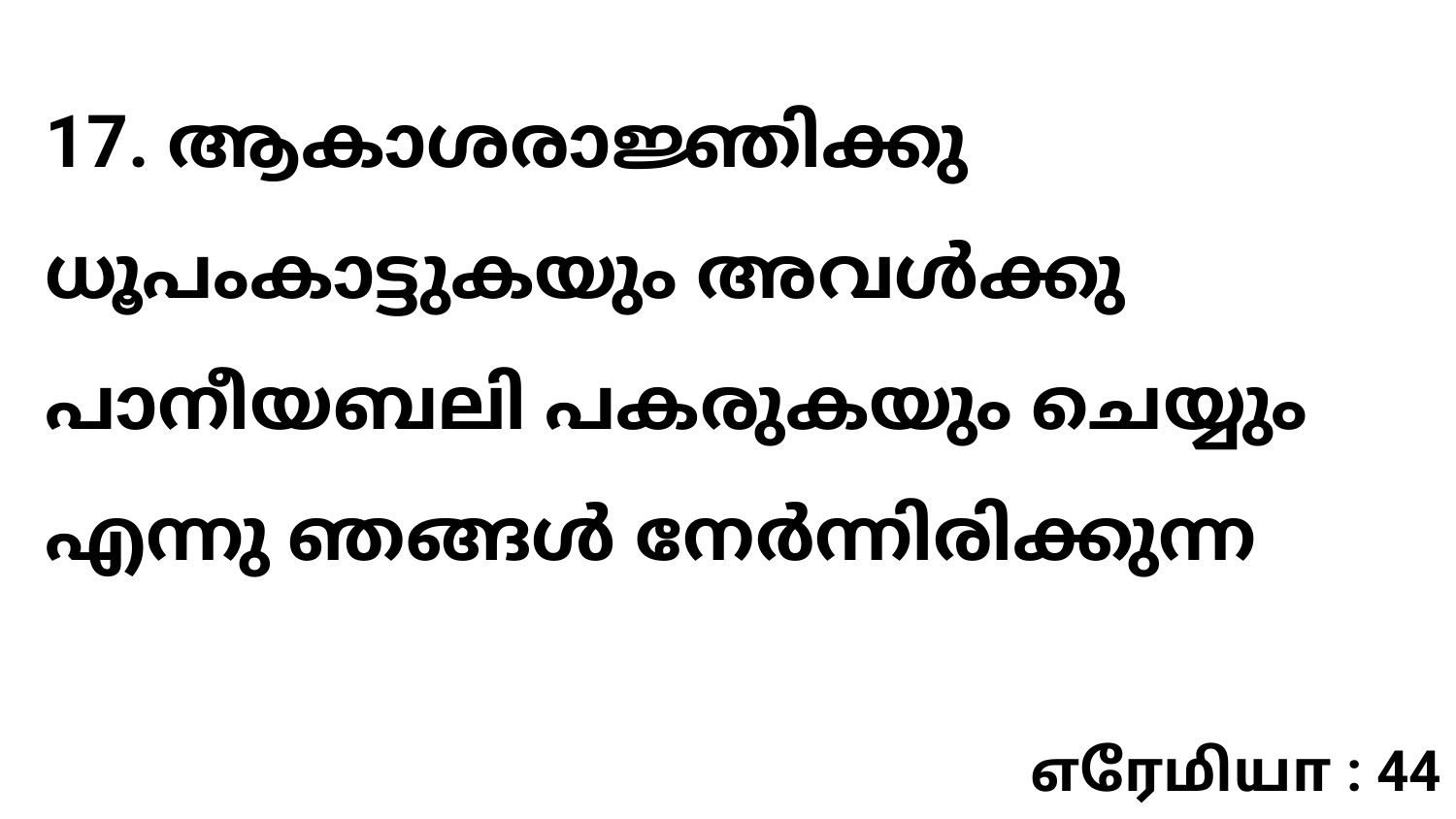

17. ആകാശരാജ്ഞിക്കു ധൂപംകാട്ടുകയും അവൾക്കു പാനീയബലി പകരുകയും ചെയ്യും എന്നു ഞങ്ങൾ നേർന്നിരിക്കുന്ന
எரேமியா : 44